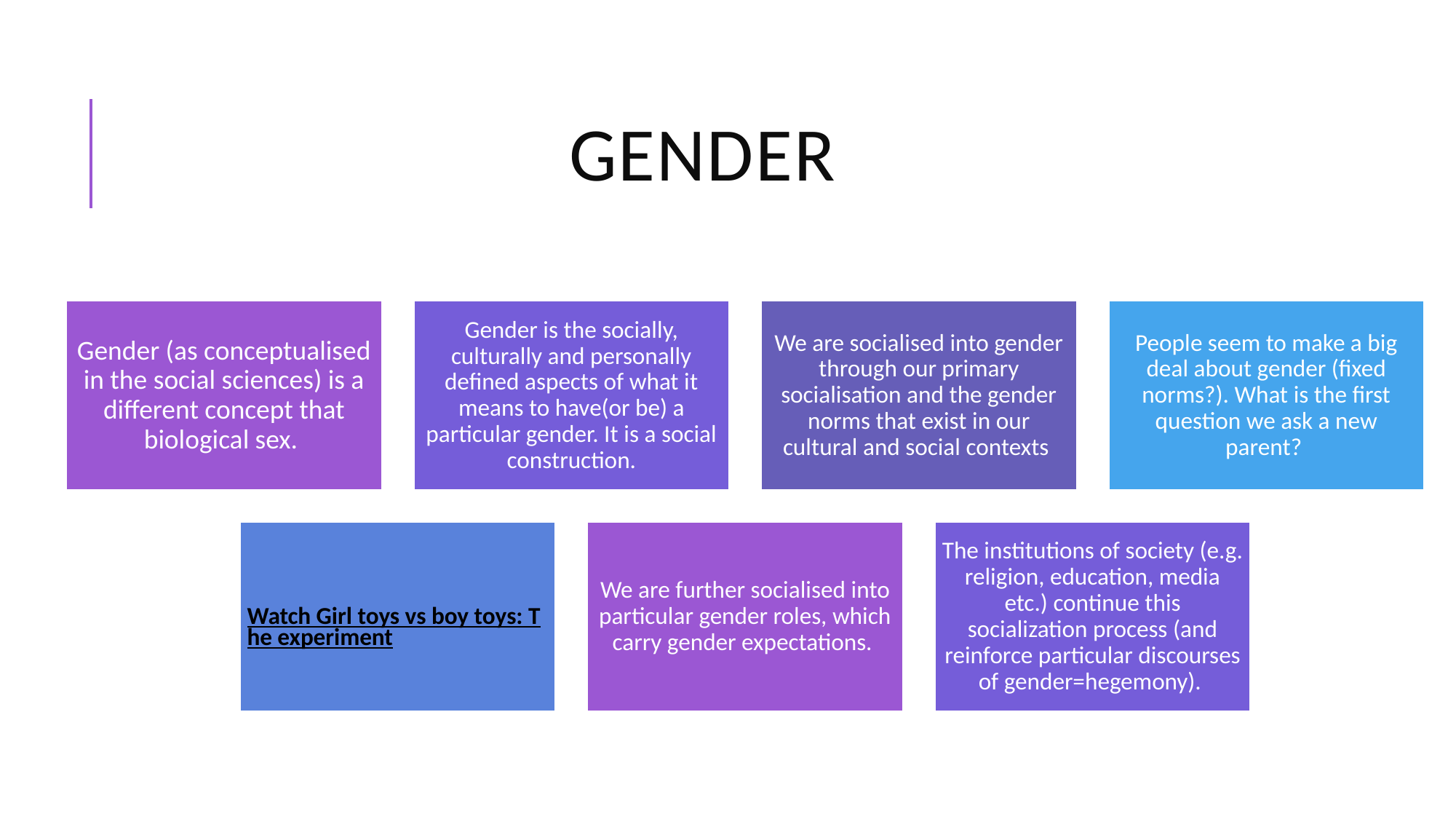

# Gender
Gender (as conceptualised in the social sciences) is a different concept that biological sex.
Gender is the socially, culturally and personally defined aspects of what it means to have(or be) a particular gender. It is a social construction.
We are socialised into gender through our primary socialisation and the gender norms that exist in our cultural and social contexts
People seem to make a big deal about gender (fixed norms?). What is the first question we ask a new parent?
Watch Girl toys vs boy toys: The experiment
We are further socialised into particular gender roles, which carry gender expectations.
The institutions of society (e.g. religion, education, media etc.) continue this socialization process (and reinforce particular discourses of gender=hegemony).